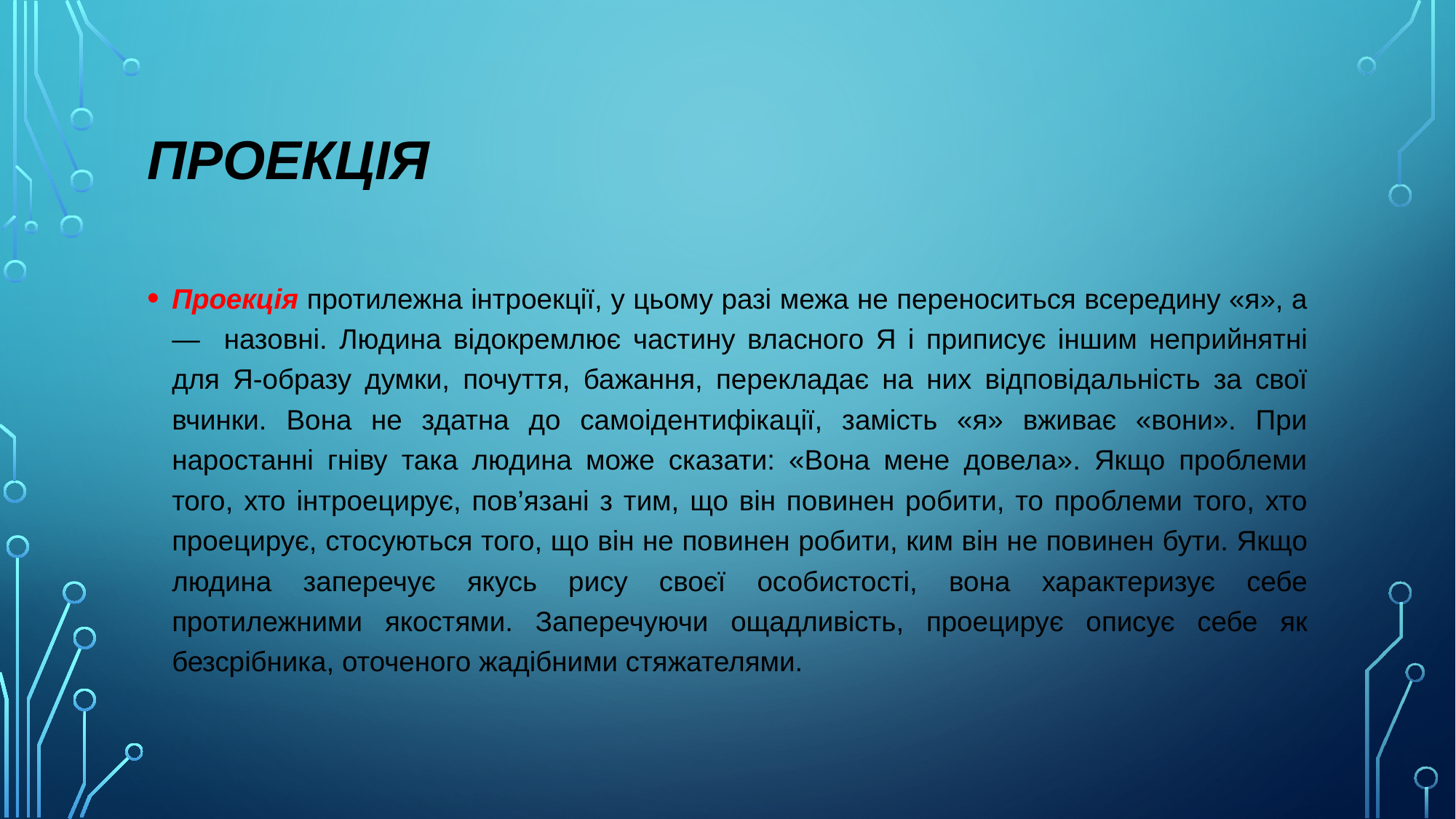

# Проекція
Проекція протилежна інтроекції, у цьому разі межа не переноситься всередину «я», а —  назовні. Людина відокремлює частину власного Я і приписує іншим неприйнятні для Я-образу думки, почуття, бажання, перекладає на них відповідальність за свої вчинки. Вона не здатна до самоідентифікації, замість «я» вживає «вони». При наростанні гніву така людина може сказати: «Вона мене довела». Якщо проблеми того, хто інтроецирує, пов’язані з тим, що він повинен робити, то проблеми того, хто проецирує, стосуються того, що він не повинен робити, ким він не повинен бути. Якщо людина заперечує якусь рису своєї особистості, вона характеризує себе протилежними якостями. Заперечуючи ощадливість, проецирує описує себе як безсрібника, оточеного жадібними стяжателями.